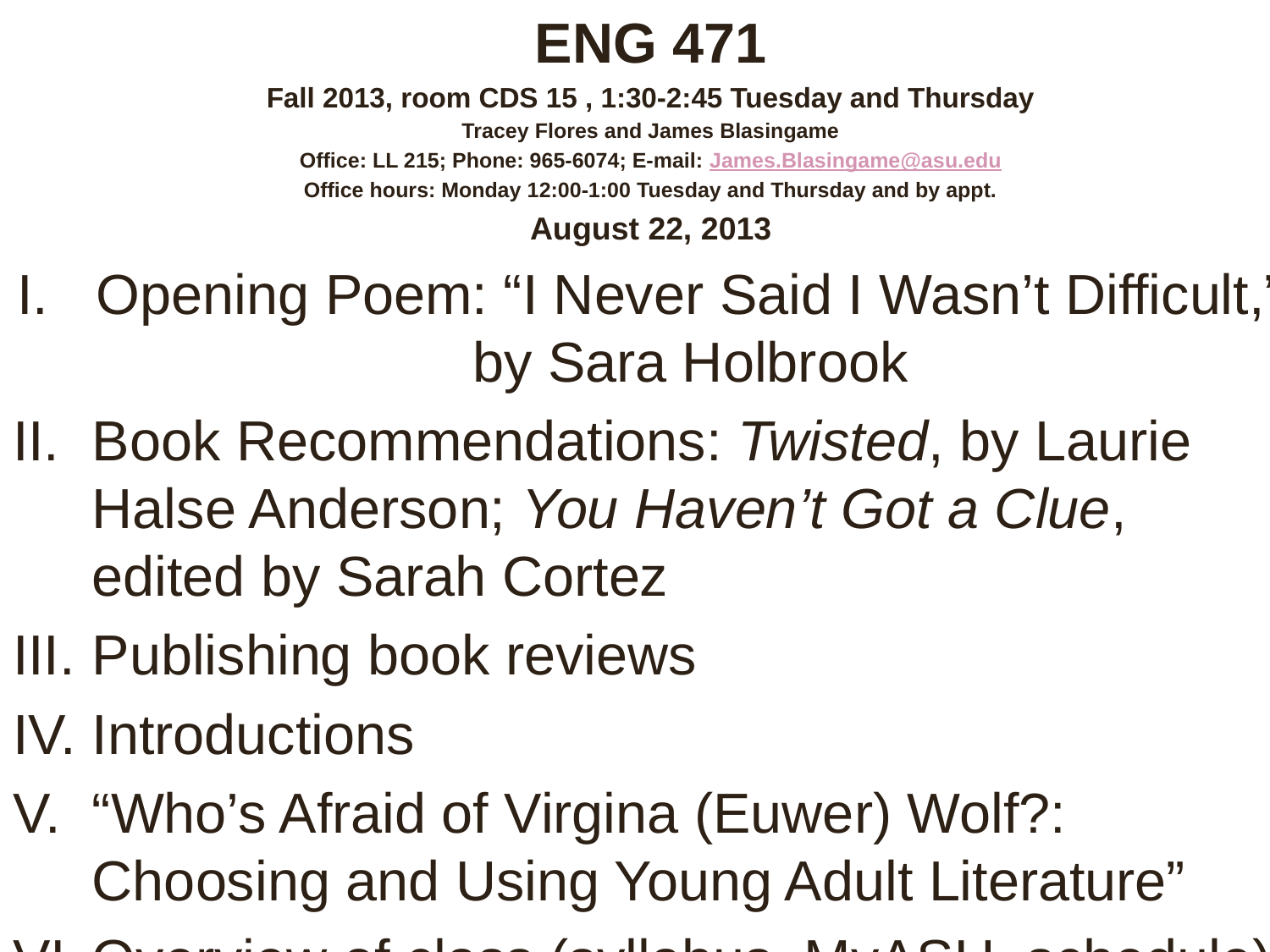

ENG 471
Fall 2013, room CDS 15 , 1:30-2:45 Tuesday and Thursday
Tracey Flores and James Blasingame
Office: LL 215; Phone: 965-6074; E-mail: James.Blasingame@asu.edu
Office hours: Monday 12:00-1:00 Tuesday and Thursday and by appt.
August 22, 2013
Opening Poem: “I Never Said I Wasn’t Difficult,” by Sara Holbrook
Book Recommendations: Twisted, by Laurie Halse Anderson; You Haven’t Got a Clue, edited by Sarah Cortez
Publishing book reviews
Introductions
“Who’s Afraid of Virgina (Euwer) Wolf?: Choosing and Using Young Adult Literature”
Overview of class (syllabus, MyASU, schedule)
Publishing book reviews

#